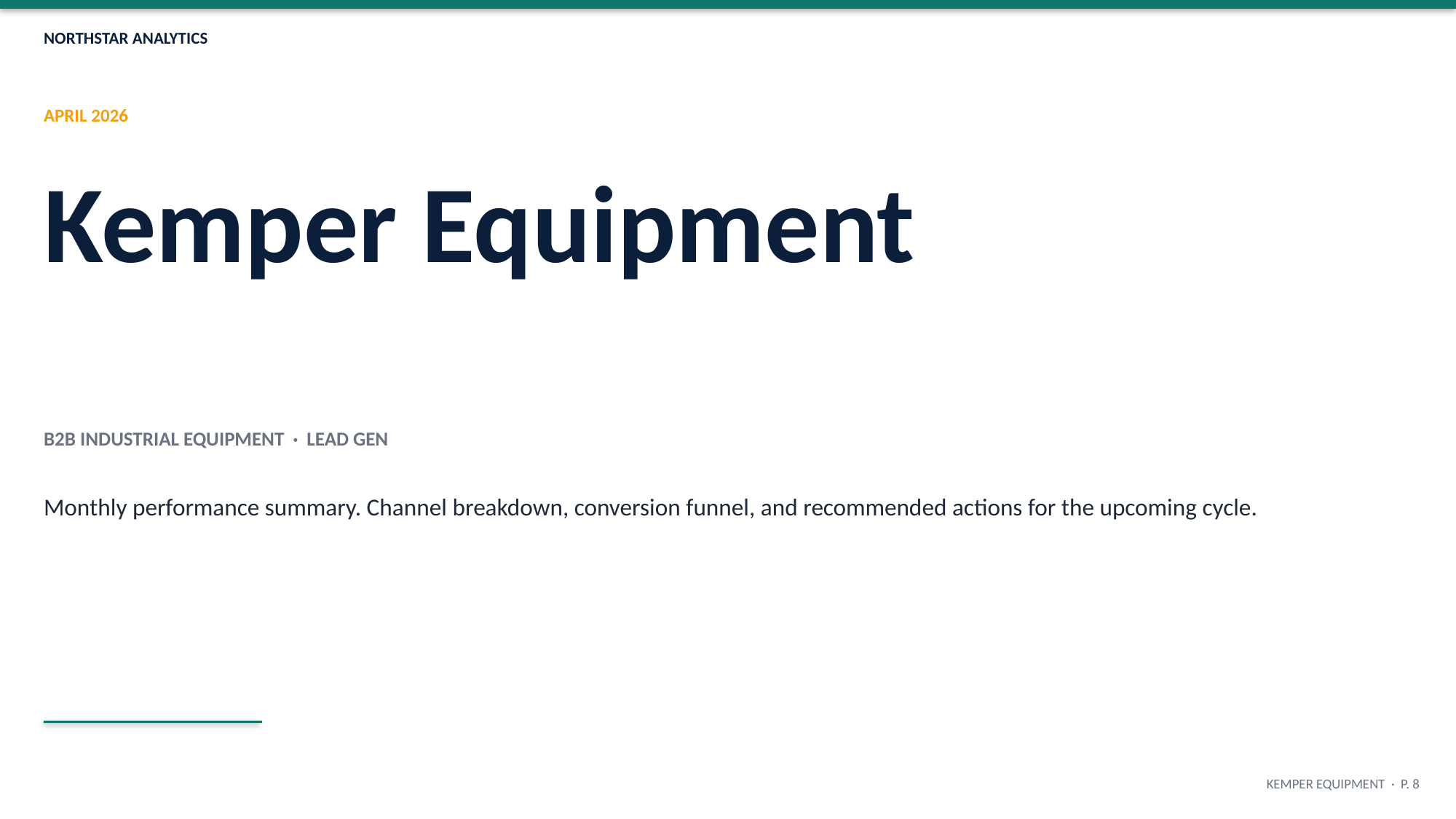

NORTHSTAR ANALYTICS
APRIL 2026
Kemper Equipment
B2B INDUSTRIAL EQUIPMENT  ·  LEAD GEN
Monthly performance summary. Channel breakdown, conversion funnel, and recommended actions for the upcoming cycle.

KEMPER EQUIPMENT  ·  P. 8